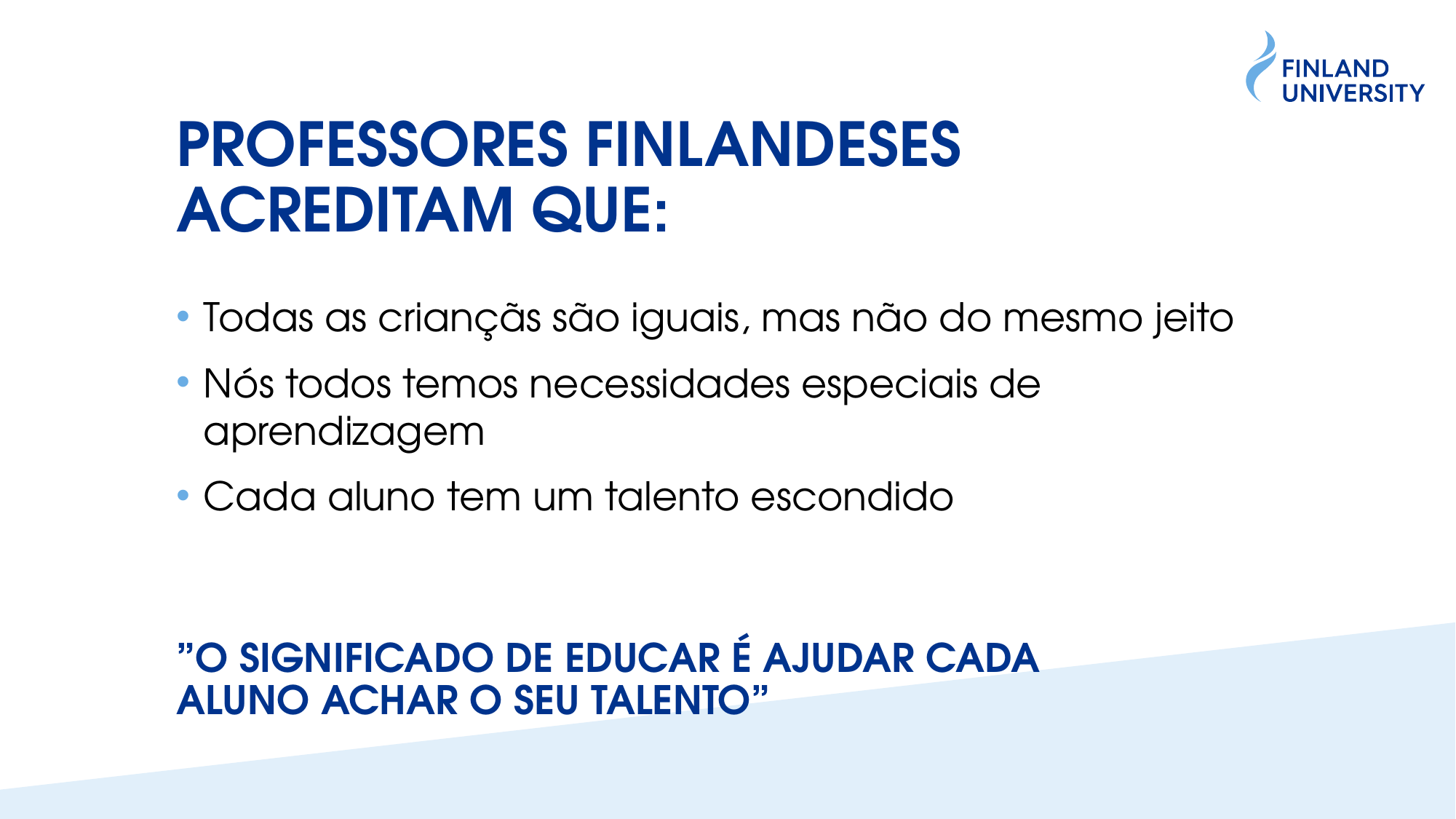

# PROFESSORES FINLANDESES ACREDITAM QUE: ”O SIGNIFICADO DE EDUCAR É AJUDAR CADA ALUNO ACHAR O SEU TALENTO”
Todas as criançãs são iguais, mas não do mesmo jeito
Nós todos temos necessidades especiais de aprendizagem
Cada aluno tem um talento escondido